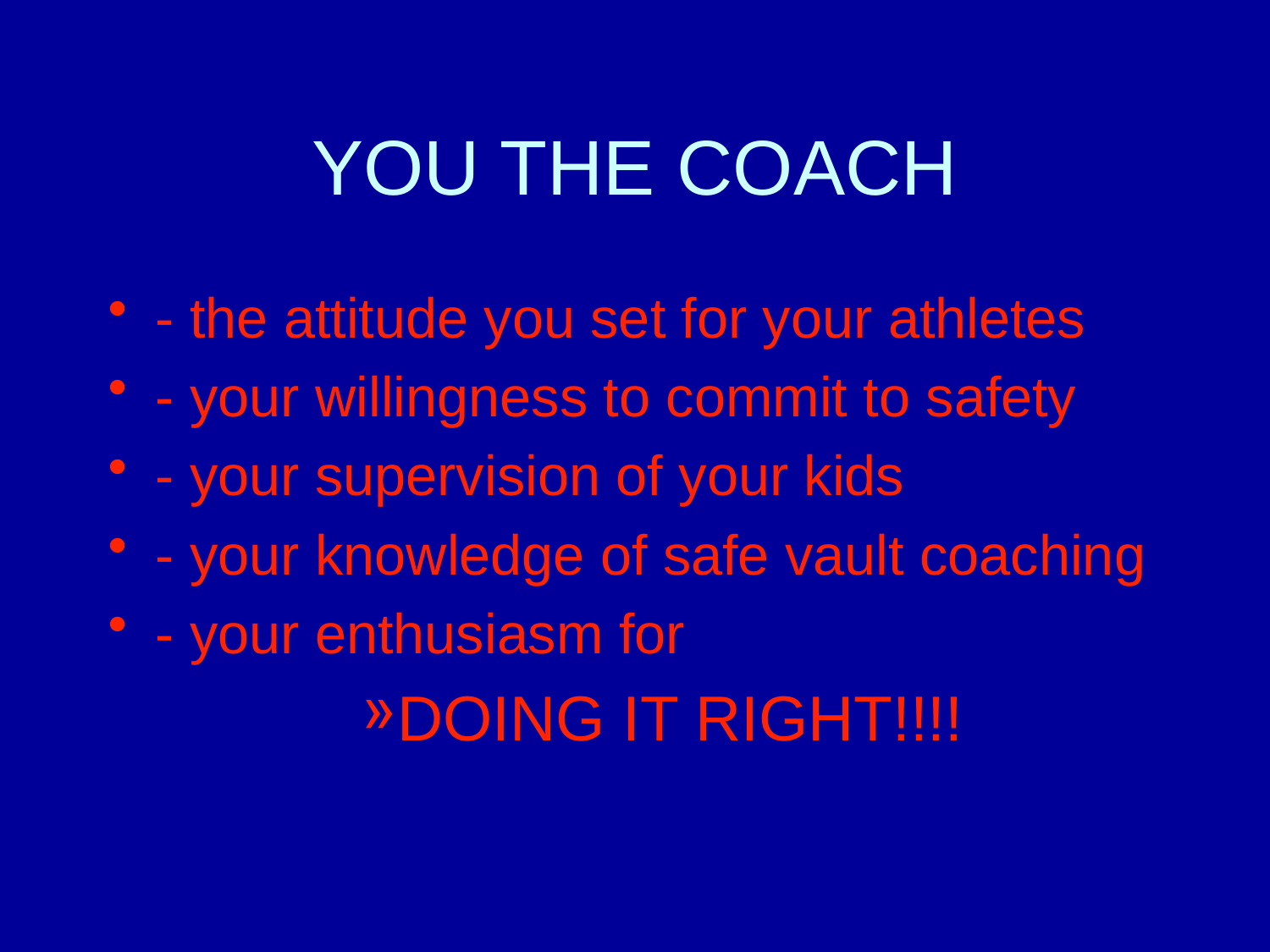

# YOU THE COACH
- the attitude you set for your athletes
- your willingness to commit to safety
- your supervision of your kids
- your knowledge of safe vault coaching
- your enthusiasm for
DOING IT RIGHT!!!!